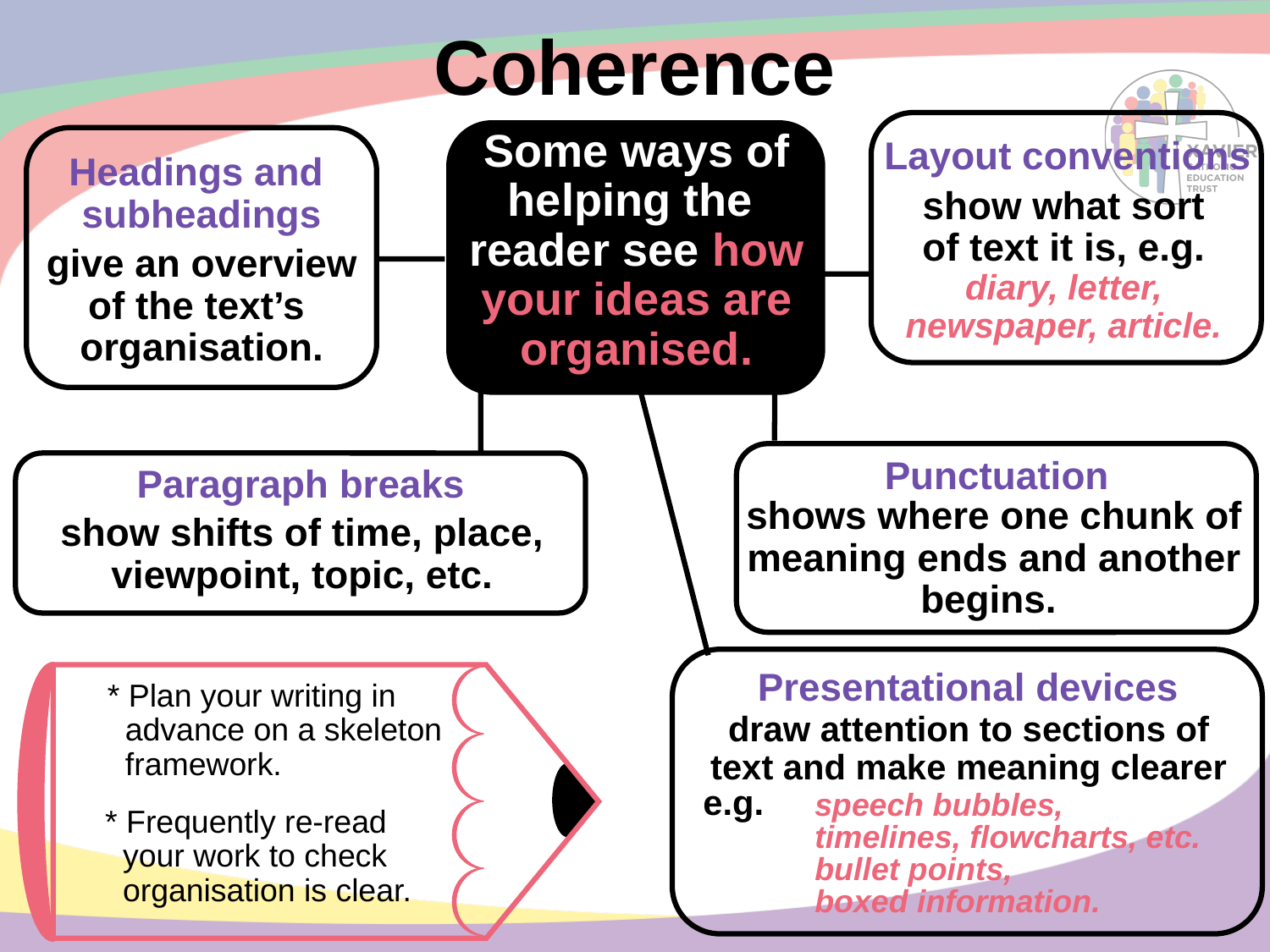

# Coherence

Layout conventions
show what sort
of text it is, e.g.
diary, letter,
newspaper, article.

Some ways of
helping the
reader see how
your ideas are
organised.

Headings and
subheadings
give an overview
of the text’s
organisation.

Punctuation
shows where one chunk of
meaning ends and another
begins.

Paragraph breaks
show shifts of time, place,
viewpoint, topic, etc.

Presentational devices
draw attention to sections of
text and make meaning clearer
e.g.
speech bubbles,
timelines, flowcharts, etc.
bullet points,
boxed information.

* Plan your writing in
  advance on a skeleton
  framework.
* Frequently re-read
  your work to check
  organisation is clear.